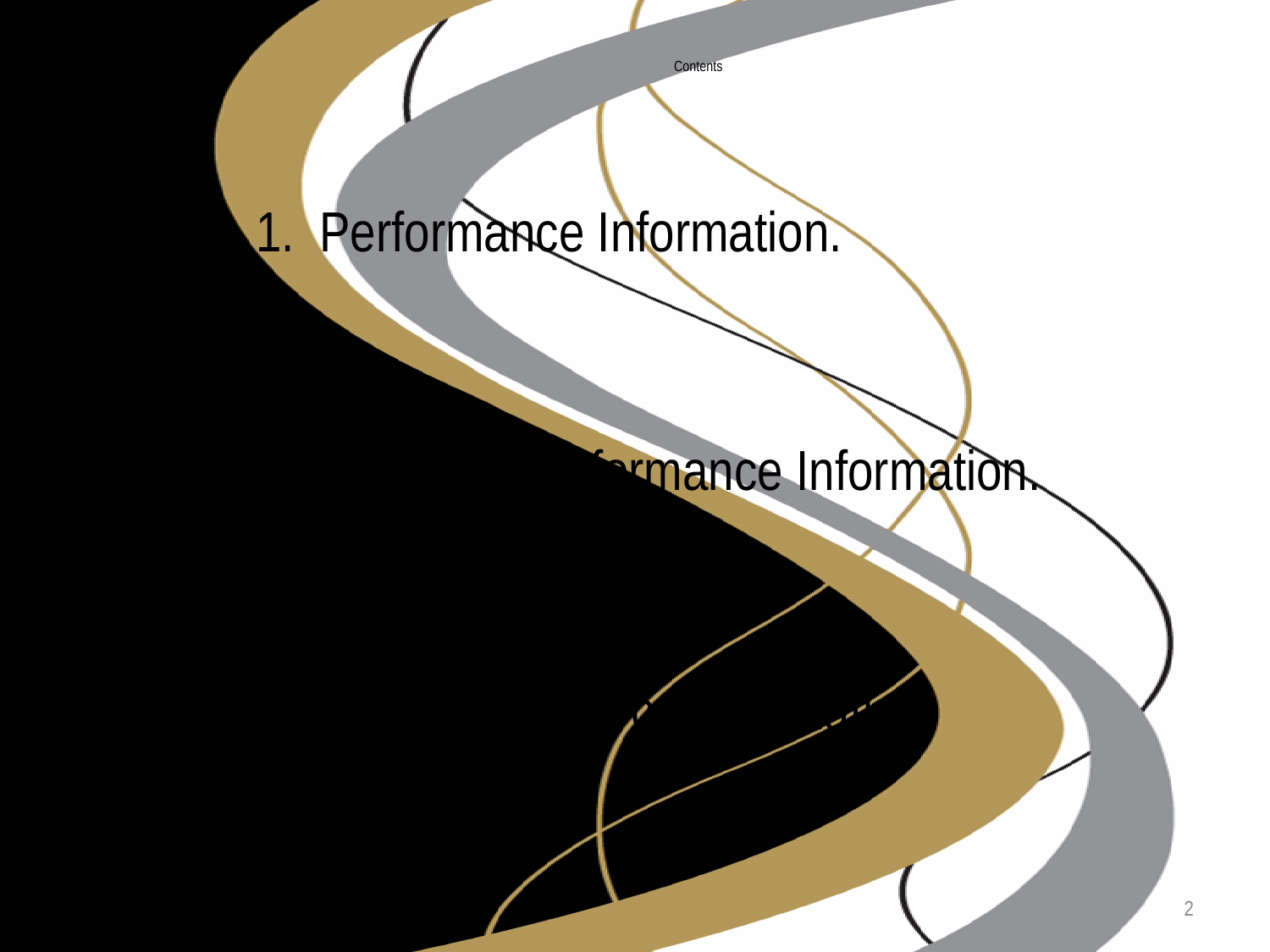

# Contents
Performance Information.

Financial Performance Information.

Human Resource Information.

2